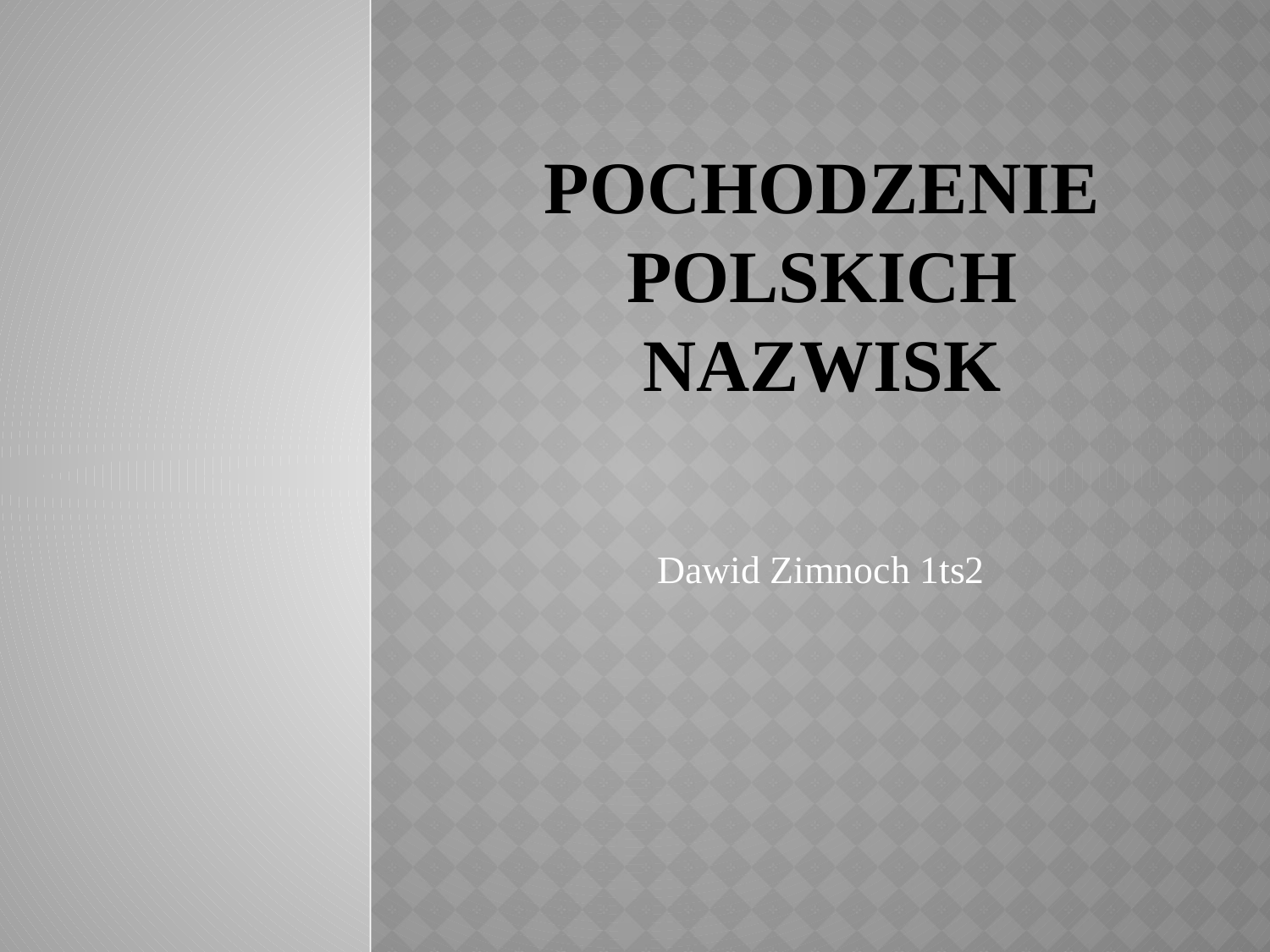

# Pochodzenie polskich nazwisk
Dawid Zimnoch 1ts2